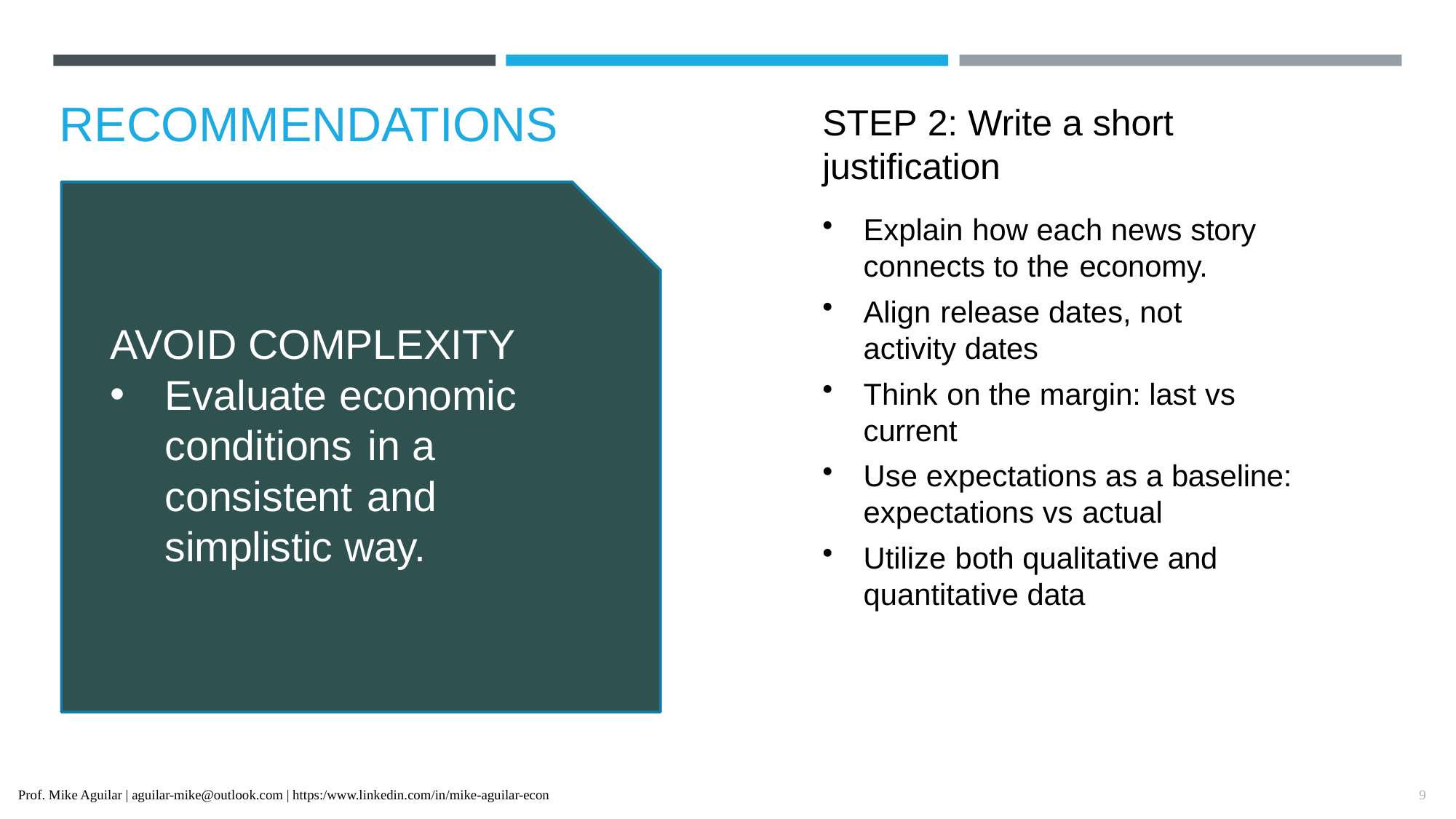

# RECOMMENDATIONS
STEP 2: Write a short justification

Explain how each news story connects to the economy.
Align release dates, not activity dates
Think on the margin: last vs current
Use expectations as a baseline: expectations vs actual
Utilize both qualitative and quantitative data
AVOID COMPLEXITY
Evaluate economic conditions in a consistent and simplistic way.
9
Prof. Mike Aguilar | aguilar-mike@outlook.com | https:/www.linkedin.com/in/mike-aguilar-econ